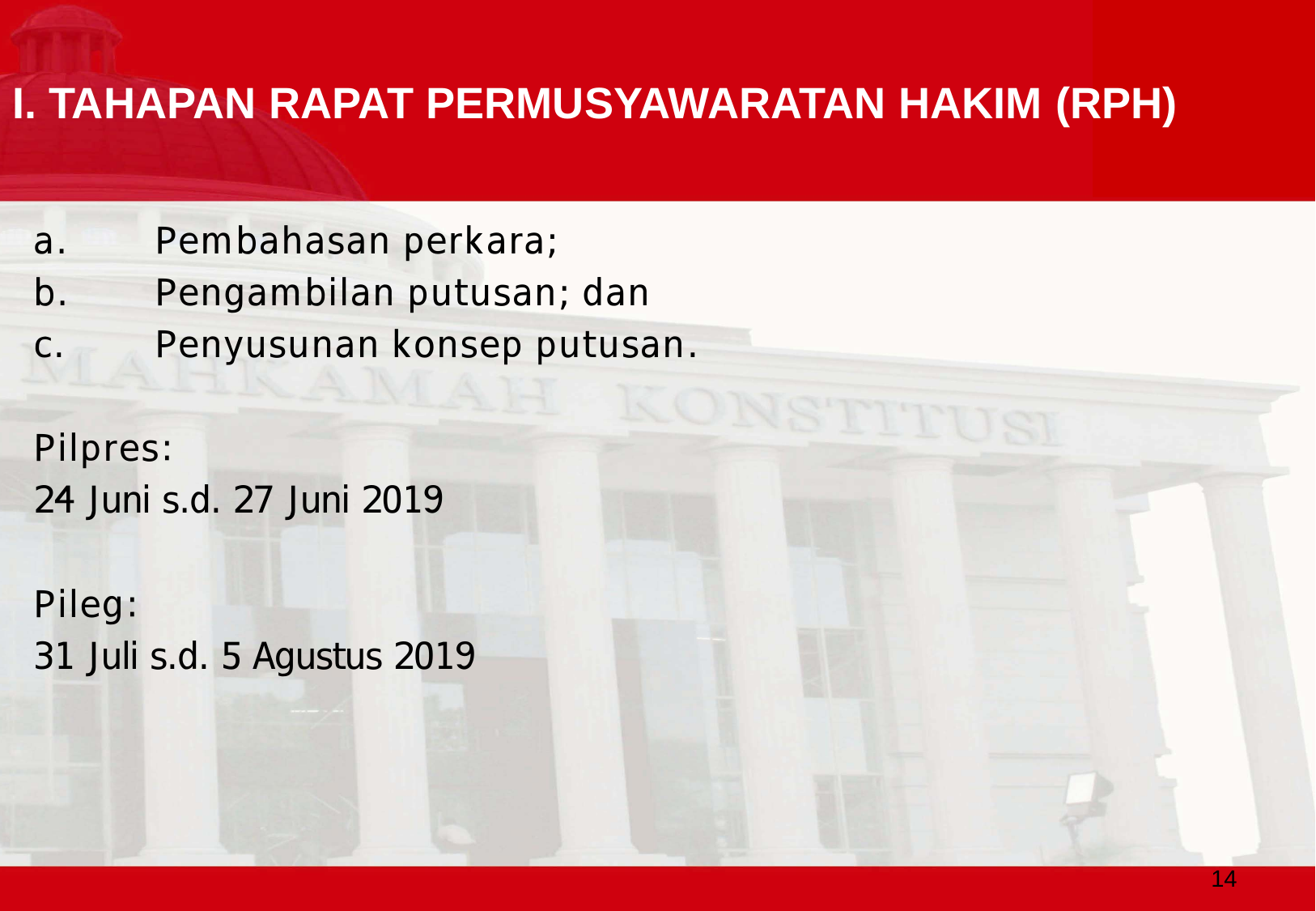

# I. TAHAPAN RAPAT PERMUSYAWARATAN HAKIM (RPH)
a.	Pembahasan perkara;
b.	Pengambilan putusan; dan
c.	Penyusunan konsep putusan.

Pilpres:
24 Juni s.d. 27 Juni 2019

Pileg:
31 Juli s.d. 5 Agustus 2019

14